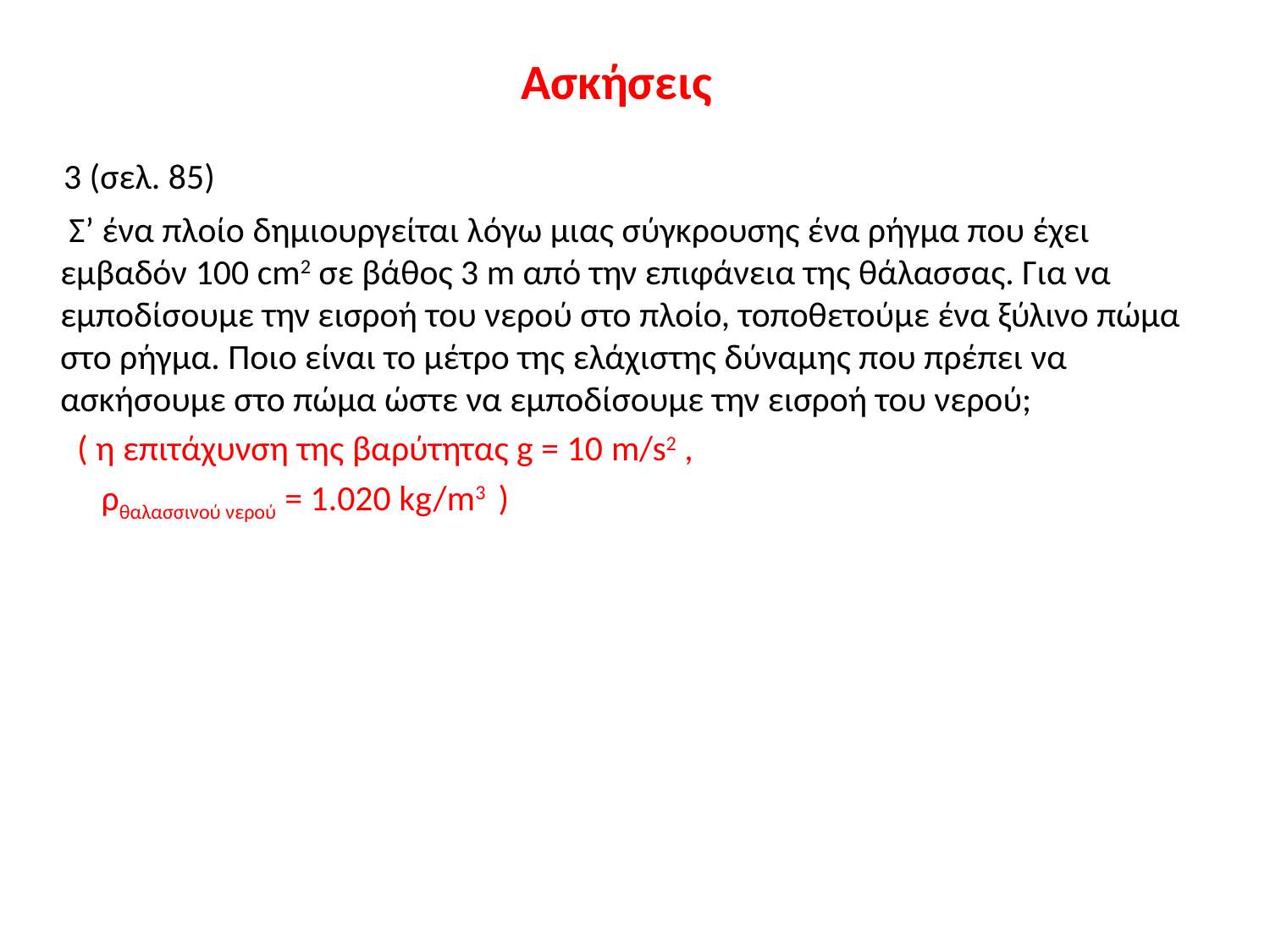

# Ασκήσεις
    3 (σελ. 85)
       Σ’ ένα πλοίο δημιουργείται λόγω μιας σύγκρουσης ένα ρήγμα που έχει εμβαδόν 100 cm2 σε βάθος 3 m από την επιφάνεια της θάλασσας. Για να εμποδίσουμε την εισροή του νερού στο πλοίο, τοποθετούμε ένα ξύλινο πώμα στο ρήγμα. Ποιο είναι το μέτρο της ελάχιστης δύναμης που πρέπει να ασκήσουμε στο πώμα ώστε να εμποδίσουμε την εισροή του νερού;
        ( η επιτάχυνση της βαρύτητας g = 10 m/s2 ,
           ρθαλασσινού νερού = 1.020 kg/m3  )